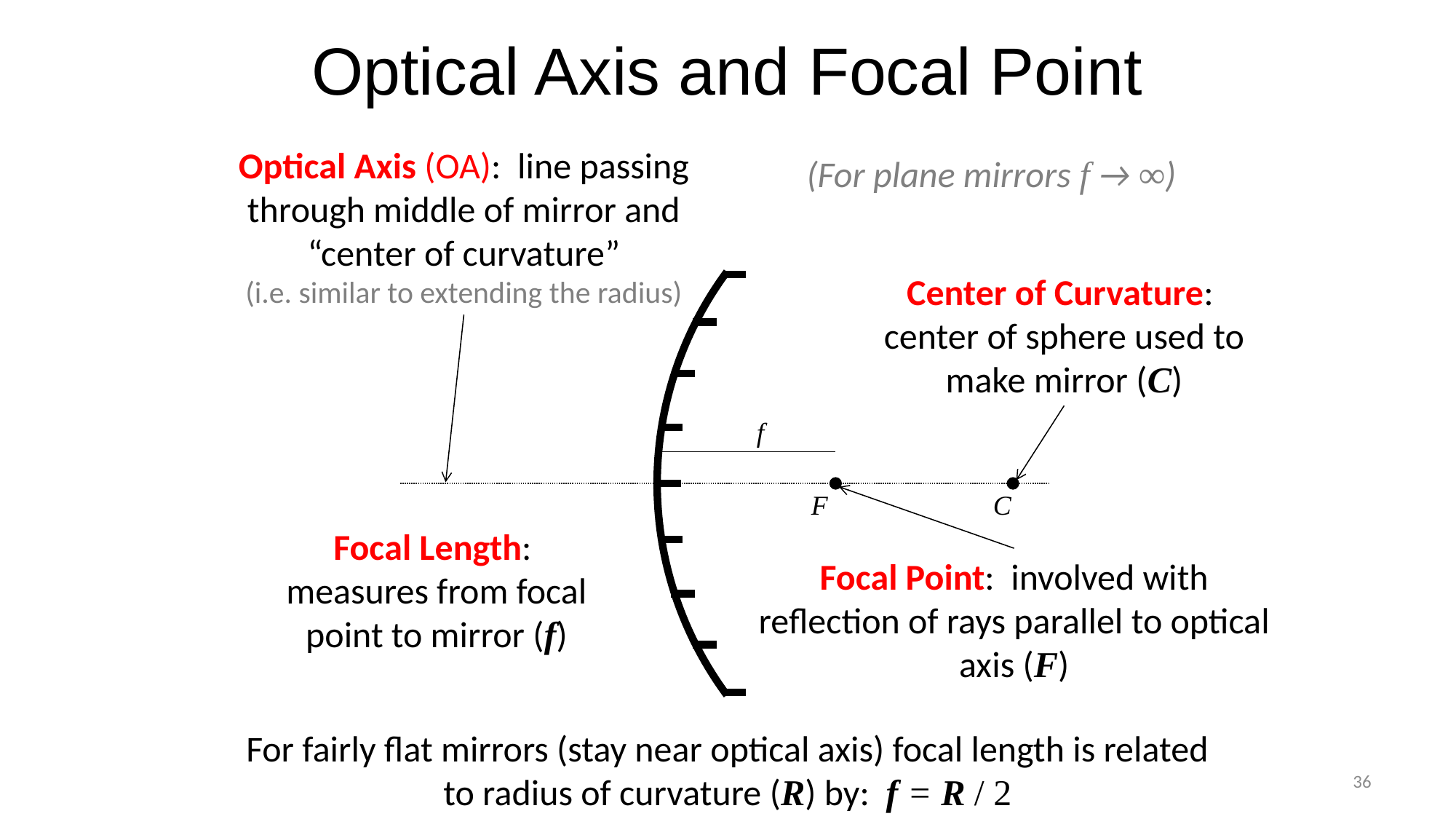

# Optical Axis and Focal Point

Optical Axis (OA):  line passing through middle of mirror and “center of curvature”
(i.e. similar to extending the radius)
(For plane mirrors f → ∞)
Center of Curvature:  center of sphere used to make mirror (C)
f
Focal Length:  measures from focal point to mirror (f)

F
C
Focal Point:  involved with reflection of rays parallel to optical axis (F)
For fairly flat mirrors (stay near optical axis) focal length is related to radius of curvature (R) by:  f = R / 2
36